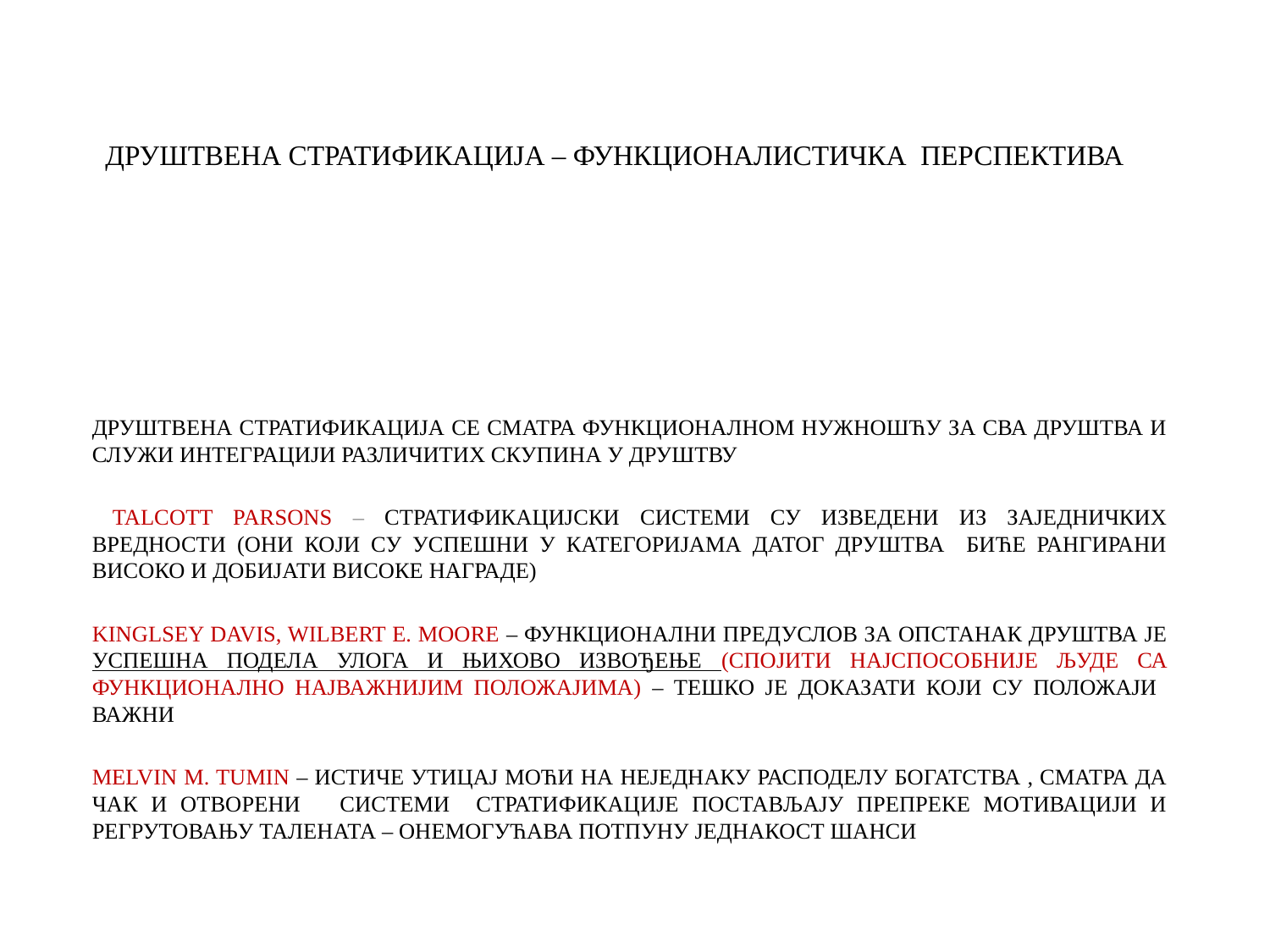

# ДРУШТВЕНА СТРАТИФИКАЦИЈА – ФУНКЦИОНАЛИСТИЧКА  ПЕРСПЕКТИВА
ДРУШТВЕНА СТРАТИФИКАЦИЈА СЕ СМАТРА ФУНКЦИОНАЛНОМ НУЖНОШЋУ ЗА СВА ДРУШТВА И СЛУЖИ ИНТЕГРАЦИЈИ РАЗЛИЧИТИХ СКУПИНА У ДРУШТВУ

 TALCOTT PARSONS – СТРАТИФИКАЦИЈСКИ СИСТЕМИ СУ ИЗВЕДЕНИ ИЗ ЗАЈЕДНИЧКИХ ВРЕДНОСТИ (ОНИ КОЈИ СУ УСПЕШНИ У КАТЕГОРИЈАМА ДАТОГ ДРУШТВА  БИЋЕ РАНГИРАНИ ВИСОКО И ДОБИЈАТИ ВИСОКЕ НАГРАДЕ)

KINGLSEY DAVIS, WILBERT E. MOORE – ФУНКЦИОНАЛНИ ПРЕДУСЛОВ ЗА ОПСТАНАК ДРУШТВА ЈЕ УСПЕШНА ПОДЕЛА УЛОГА И ЊИХОВО ИЗВОЂЕЊЕ (СПОЈИТИ НАЈСПОСОБНИЈЕ ЉУДЕ СА ФУНКЦИОНАЛНО НАЈВАЖНИЈИМ ПОЛОЖАЈИМА) – ТЕШКО ЈЕ ДОКАЗАТИ КОЈИ СУ ПОЛОЖАЈИ  ВАЖНИ

MELVIN M. TUMIN – ИСТИЧЕ УТИЦАЈ МОЋИ НА НЕЈЕДНАКУ РАСПОДЕЛУ БОГАТСТВА , СМАТРА ДА ЧАК И ОТВОРЕНИ   СИСТЕМИ  СТРАТИФИКАЦИЈЕ ПОСТАВЉАЈУ ПРЕПРЕКЕ МОТИВАЦИЈИ И РЕГРУТОВАЊУ ТАЛЕНАТА – ОНЕМОГУЋАВА ПОТПУНУ ЈЕДНАКОСТ ШАНСИ